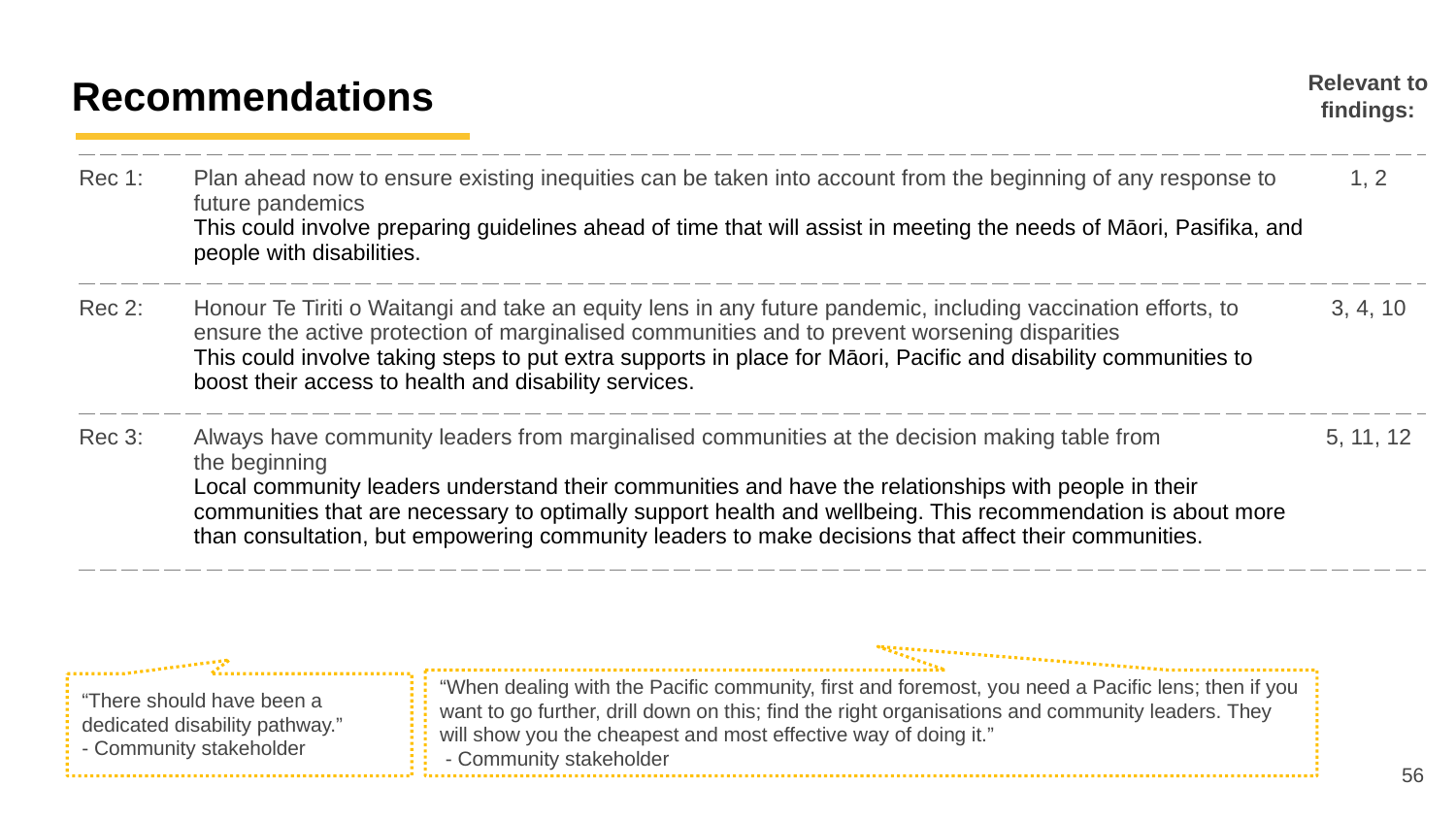

Recommendations
Relevant to findings:
| Rec 1: Plan ahead now to ensure existing inequities can be taken into account from the beginning of any response to future pandemics This could involve preparing guidelines ahead of time that will assist in meeting the needs of Māori, Pasifika, and people with disabilities. | 1, 2 |
| --- | --- |
| Rec 2: Honour Te Tiriti o Waitangi and take an equity lens in any future pandemic, including vaccination efforts, to ensure the active protection of marginalised communities and to prevent worsening disparities This could involve taking steps to put extra supports in place for Māori, Pacific and disability communities to boost their access to health and disability services. | 3, 4, 10 |
| Rec 3: Always have community leaders from marginalised communities at the decision making table from the beginning Local community leaders understand their communities and have the relationships with people in their communities that are necessary to optimally support health and wellbeing. This recommendation is about more than consultation, but empowering community leaders to make decisions that affect their communities. | 5, 11, 12 |
“When dealing with the Pacific community, first and foremost, you need a Pacific lens; then if you want to go further, drill down on this; find the right organisations and community leaders. They will show you the cheapest and most effective way of doing it.”
 - Community stakeholder
“There should have been a dedicated disability pathway.”
- Community stakeholder
56